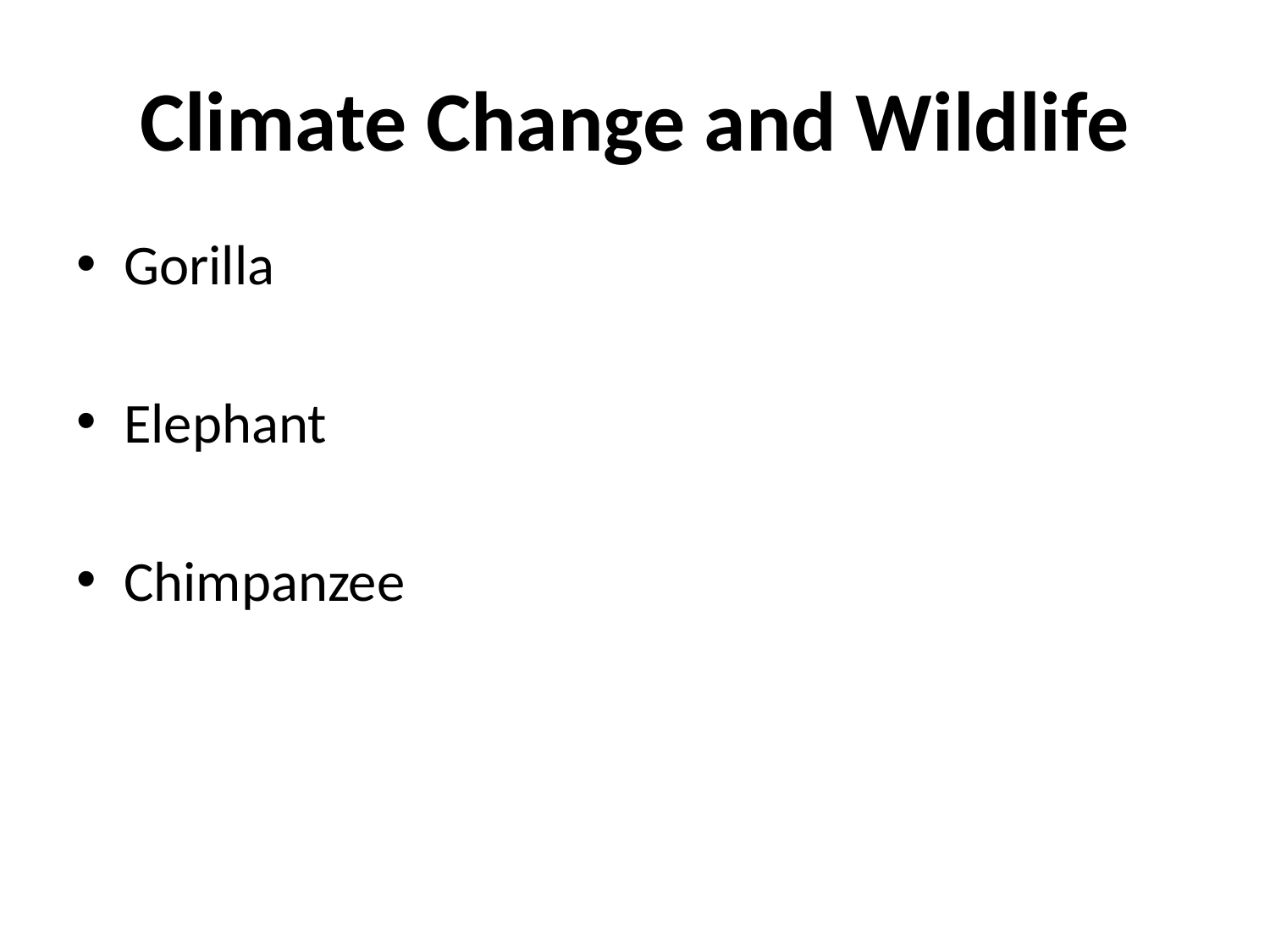

# Climate Change and Wildlife
Gorilla

Elephant

Chimpanzee